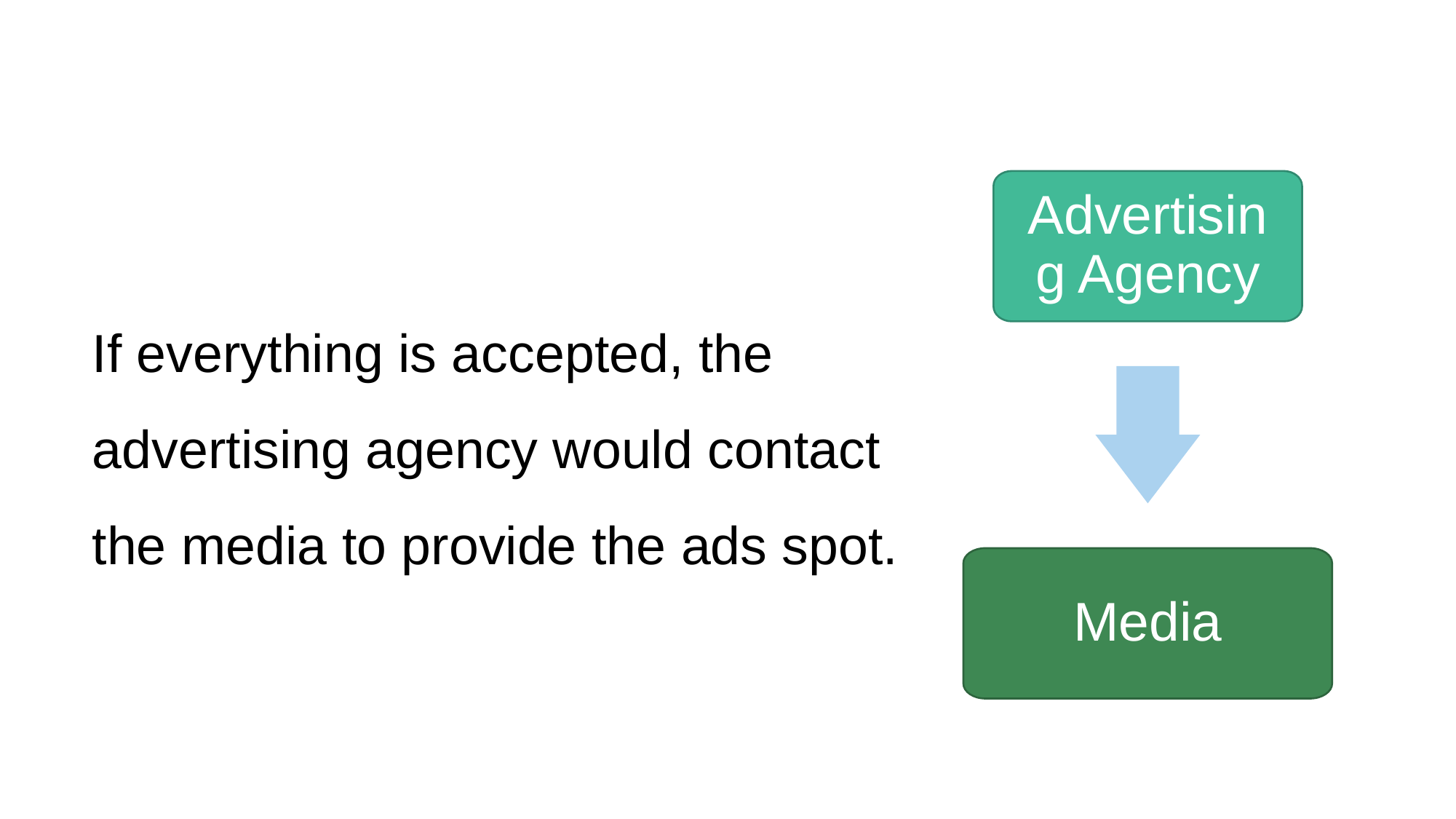

Advertising Agency

If everything is accepted, the advertising agency would contact the media to provide the ads spot.

Media